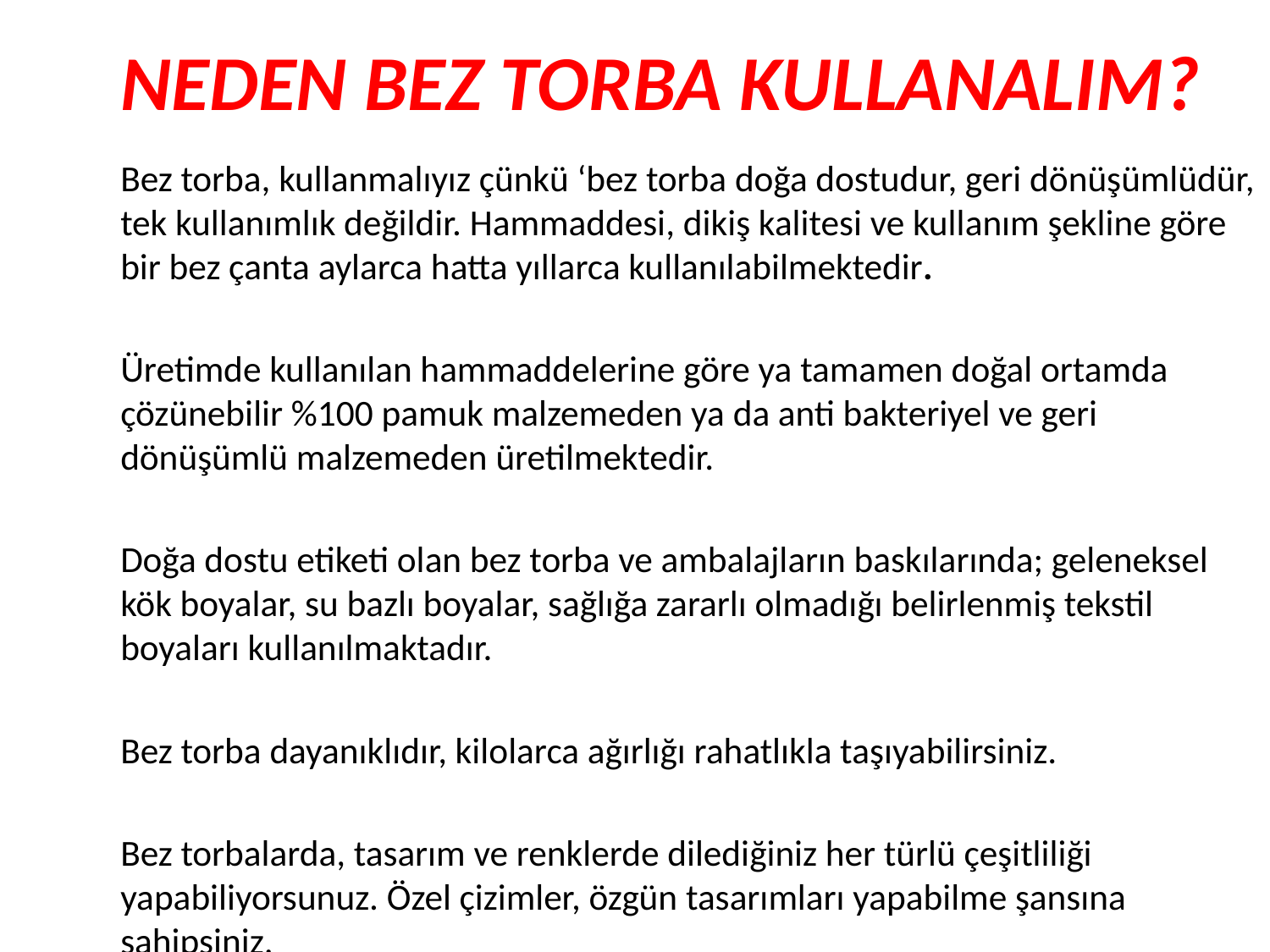

# NEDEN BEZ TORBA KULLANALIM?
	Bez torba, kullanmalıyız çünkü ‘bez torba doğa dostudur, geri dönüşümlüdür, tek kullanımlık değildir. Hammaddesi, dikiş kalitesi ve kullanım şekline göre bir bez çanta aylarca hatta yıllarca kullanılabilmektedir.

	Üretimde kullanılan hammaddelerine göre ya tamamen doğal ortamda çözünebilir %100 pamuk malzemeden ya da anti bakteriyel ve geri dönüşümlü malzemeden üretilmektedir.

	Doğa dostu etiketi olan bez torba ve ambalajların baskılarında; geleneksel kök boyalar, su bazlı boyalar, sağlığa zararlı olmadığı belirlenmiş tekstil boyaları kullanılmaktadır.

	Bez torba dayanıklıdır, kilolarca ağırlığı rahatlıkla taşıyabilirsiniz.

	Bez torbalarda, tasarım ve renklerde dilediğiniz her türlü çeşitliliği yapabiliyorsunuz. Özel çizimler, özgün tasarımları yapabilme şansına sahipsiniz.